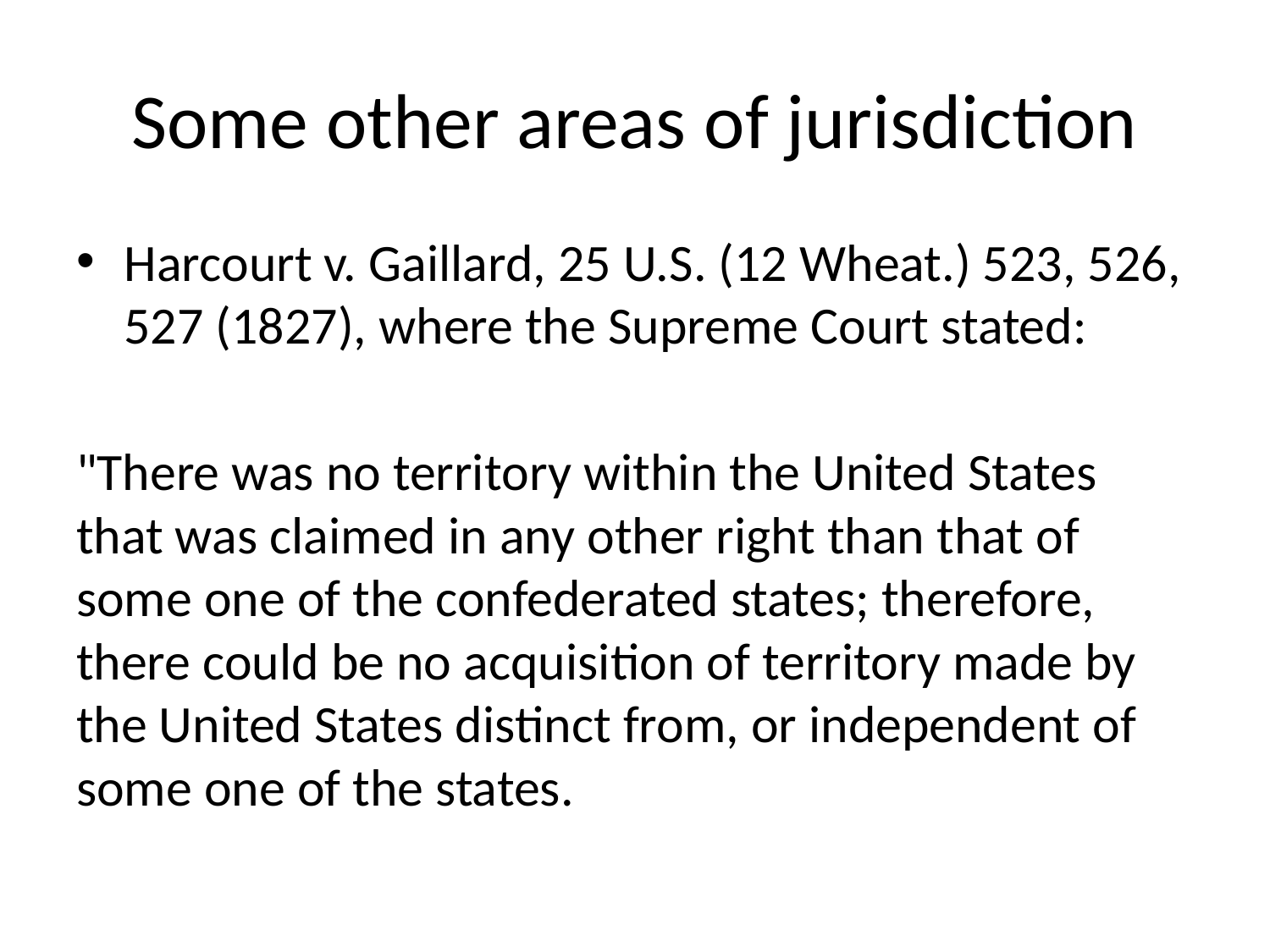

# Some other areas of jurisdiction
Harcourt v. Gaillard, 25 U.S. (12 Wheat.) 523, 526, 527 (1827), where the Supreme Court stated:

"There was no territory within the United States that was claimed in any other right than that of some one of the confederated states; therefore, there could be no acquisition of territory made by the United States distinct from, or independent of some one of the states.